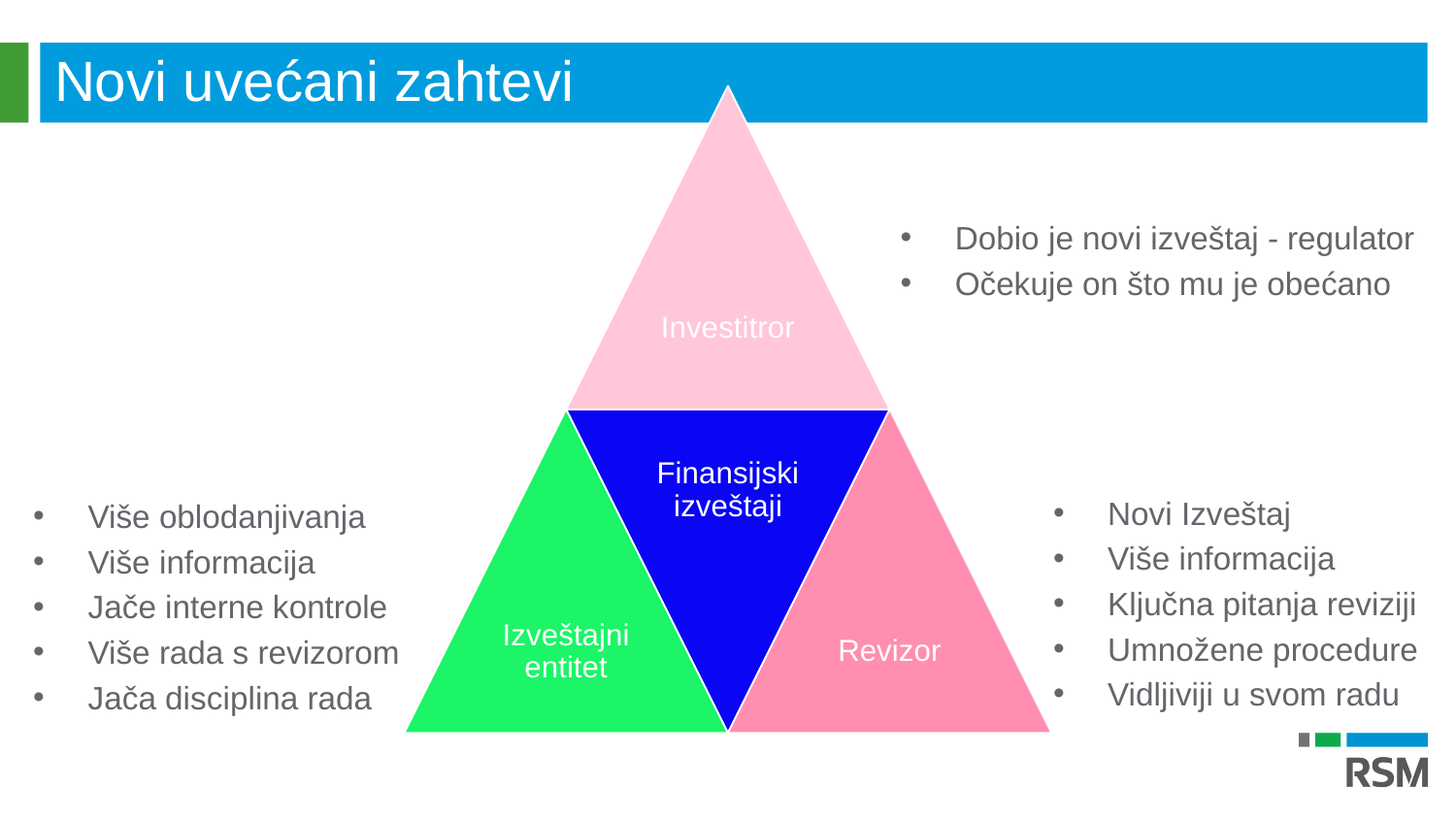

Novi uvećani zahtevi
Investitror
Izveštajni entitet
Finansijski izveštaji
Revizor

Dobio je novi izveštaj - regulator
Očekuje on što mu je obećano

Novi Izveštaj
Više informacija
Ključna pitanja reviziji
Umnožene procedure
Vidljiviji u svom radu

Više oblodanjivanja
Više informacija
Jače interne kontrole
Više rada s revizorom
Jača disciplina rada